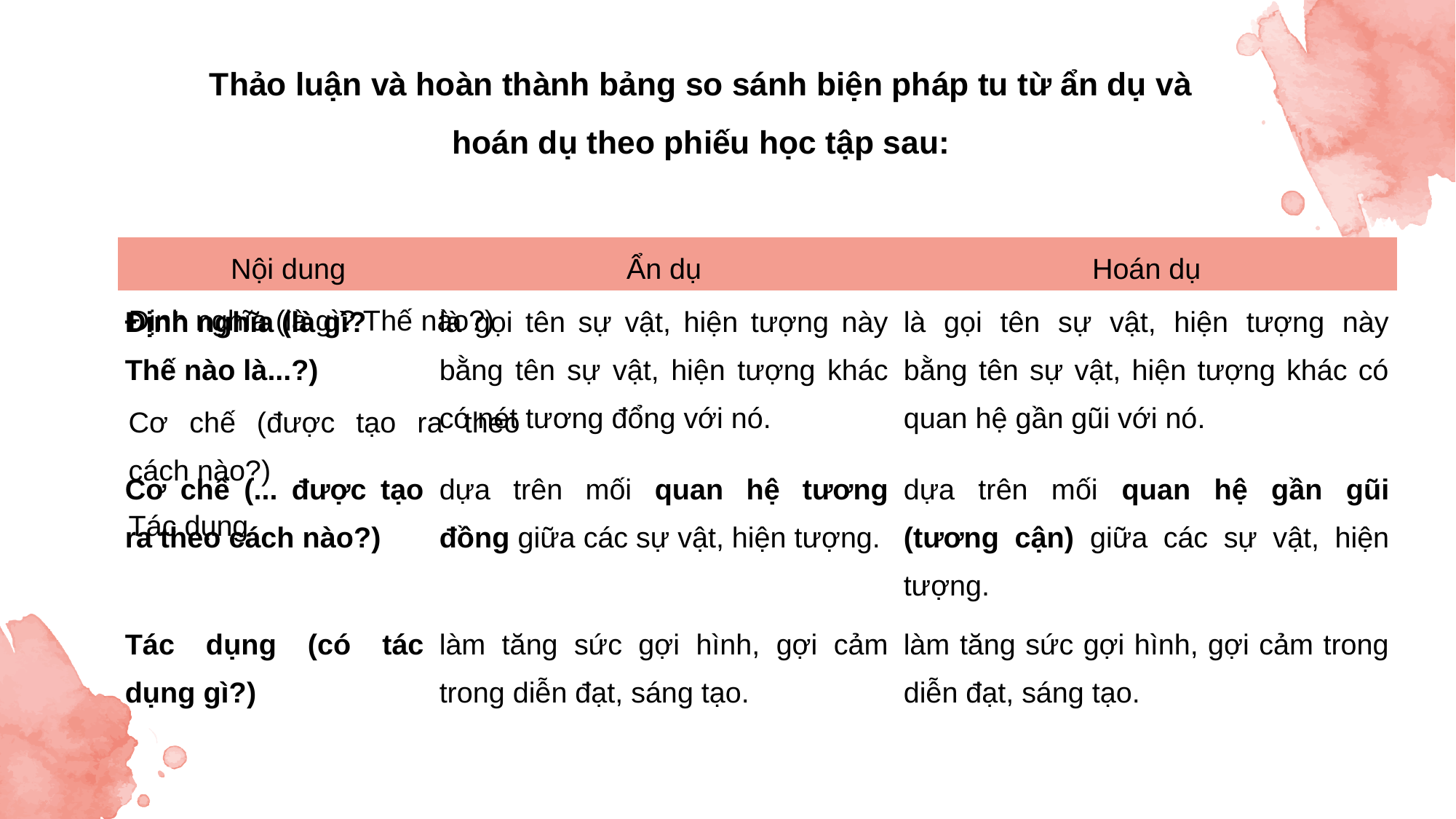

Thảo luận và hoàn thành bảng so sánh biện pháp tu từ ẩn dụ và hoán dụ theo phiếu học tập sau:
| Nội dung | Ẩn dụ | Hoán dụ |
| --- | --- | --- |
| Định nghĩa (là gì? Thế nào là...?) | là gọi tên sự vật, hiện tượng này bằng tên sự vật, hiện tượng khác có nét tương đổng với nó. | là gọi tên sự vật, hiện tượng này bằng tên sự vật, hiện tượng khác có quan hệ gần gũi với nó. |
| Cơ chế (... được tạo ra theo cách nào?) | dựa trên mối quan hệ tương đồng giữa các sự vật, hiện tượng. | dựa trên mối quan hệ gần gũi (tương cận) giữa các sự vật, hiện tượng. |
| Tác dụng (có tác dụng gì?) | làm tăng sức gợi hình, gợi cảm trong diễn đạt, sáng tạo. | làm tăng sức gợi hình, gợi cảm trong diễn đạt, sáng tạo. |
| Nội dung | Ẩn dụ | Hoán dụ |
| --- | --- | --- |
| Định nghĩa (là gì? Thế nào?) |  |  |
| Cơ chế (được tạo ra theo cách nào?) |  |  |
| Tác dụng |  |  |